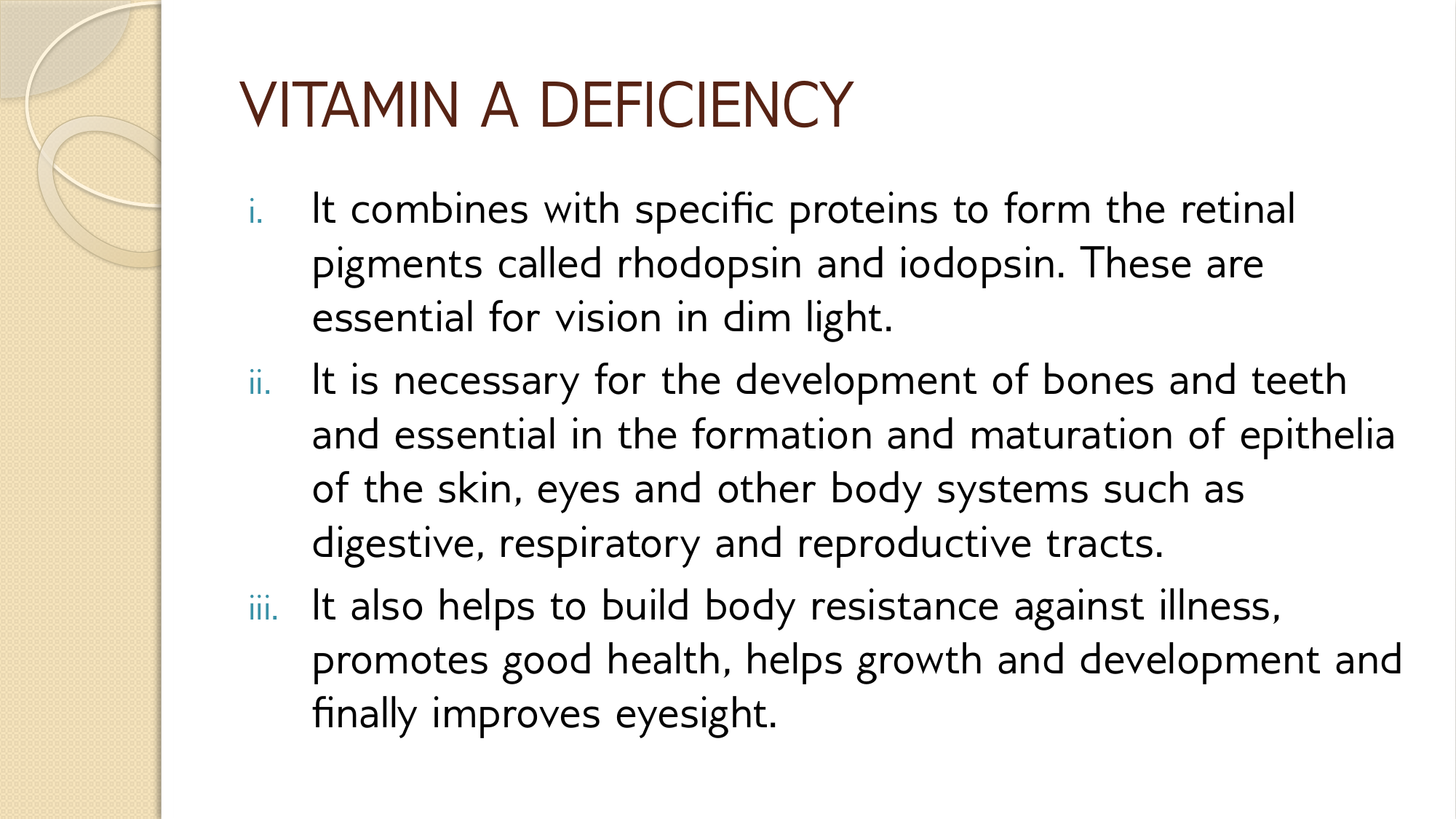

# VITAMIN A DEFICIENCY
It combines with specific proteins to form the retinal pigments called rhodopsin and iodopsin. These are essential for vision in dim light.
It is necessary for the development of bones and teeth and essential in the formation and maturation of epithelia of the skin, eyes and other body systems such as digestive, respiratory and reproductive tracts.
It also helps to build body resistance against illness, promotes good health, helps growth and development and finally improves eyesight.